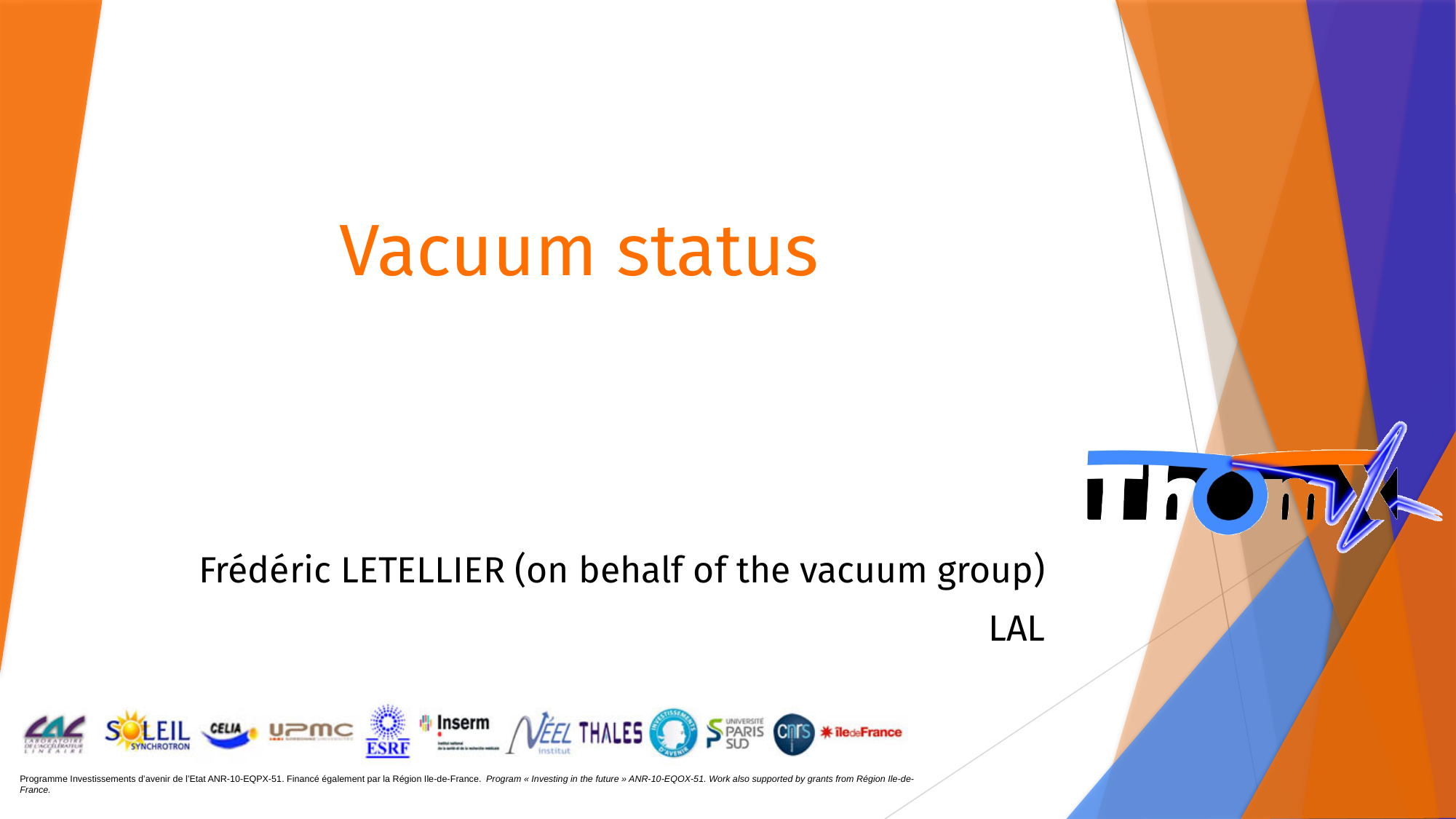

# Vacuum status
Frédéric LETELLIER (on behalf of the vacuum group)
LAL